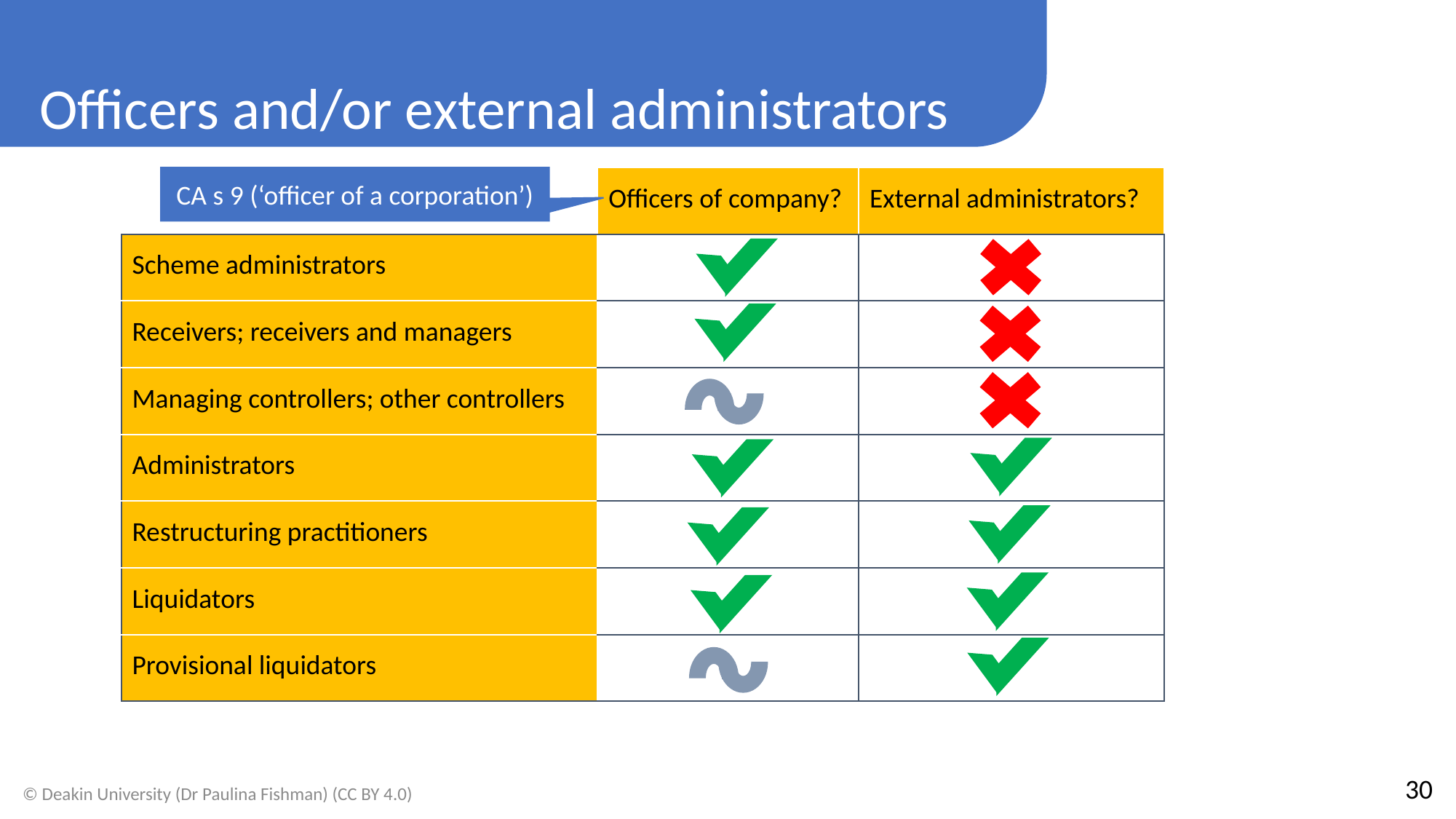

Officers and/or external administrators
|  | Officers of company? | External administrators? |
| --- | --- | --- |
| Scheme administrators |  |  |
| Receivers; receivers and managers |  |  |
| Managing controllers; other controllers |  |  |
| Administrators |  |  |
| Restructuring practitioners |  |  |
| Liquidators |  |  |
| Provisional liquidators |  |  |
CA s 9 (‘officer of a corporation’)

30
© Deakin University (Dr Paulina Fishman) (CC BY 4.0)